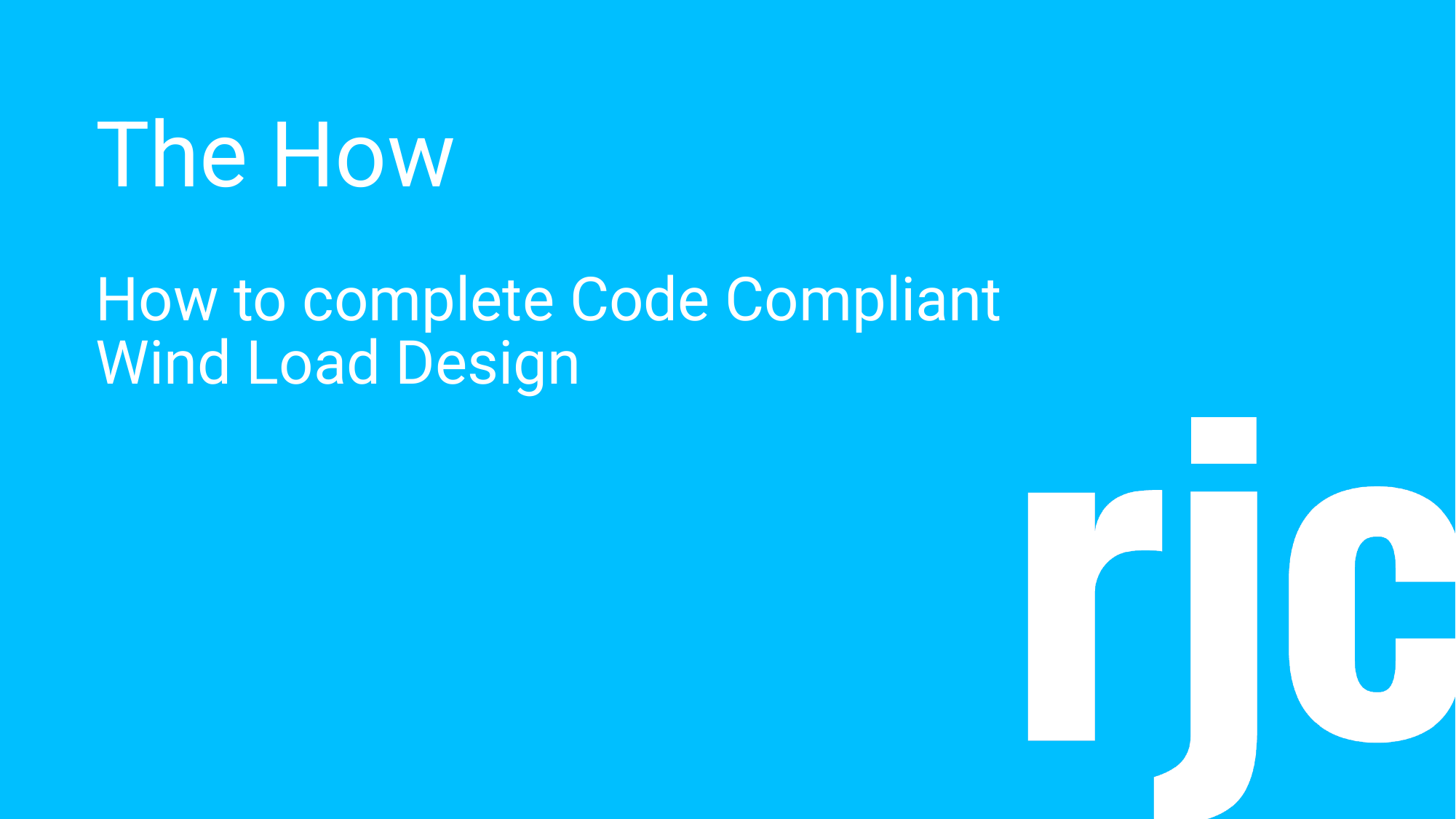

# The How How to complete Code Compliant Wind Load Design